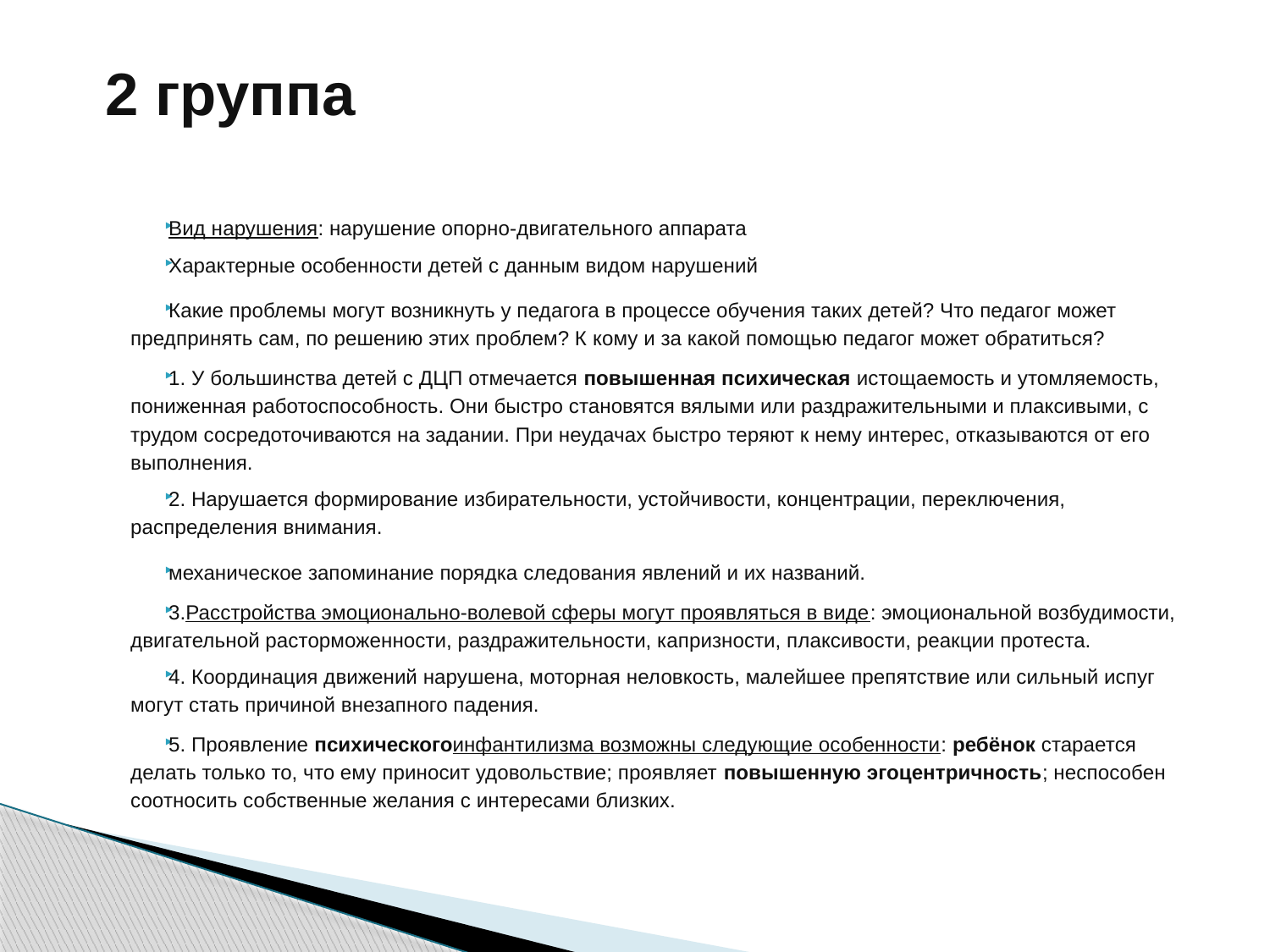

# 2 группа
Вид нарушения: нарушение опорно-двигательного аппарата
Характерные особенности детей с данным видом нарушений
Какие проблемы могут возникнуть у педагога в процессе обучения таких детей? Что педагог может предпринять сам, по решению этих проблем? К кому и за какой помощью педагог может обратиться?
1. У большинства детей с ДЦП отмечается повышенная психическая истощаемость и утомляемость, пониженная работоспособность. Они быстро становятся вялыми или раздражительными и плаксивыми, с трудом сосредоточиваются на задании. При неудачах быстро теряют к нему интерес, отказываются от его выполнения.
2. Нарушается формирование избирательности, устойчивости, концентрации, переключения, распределения внимания.
механическое запоминание порядка следования явлений и их названий.
3.Расстройства эмоционально-волевой сферы могут проявляться в виде: эмоциональной возбудимости, двигательной расторможенности, раздражительности, капризности, плаксивости, реакции протеста.
4. Координация движений нарушена, моторная неловкость, малейшее препятствие или сильный испуг могут стать причиной внезапного падения.
5. Проявление психическогоинфантилизма возможны следующие особенности: ребёнок старается делать только то, что ему приносит удовольствие; проявляет повышенную эгоцентричность; неспособен соотносить собственные желания с интересами близких.